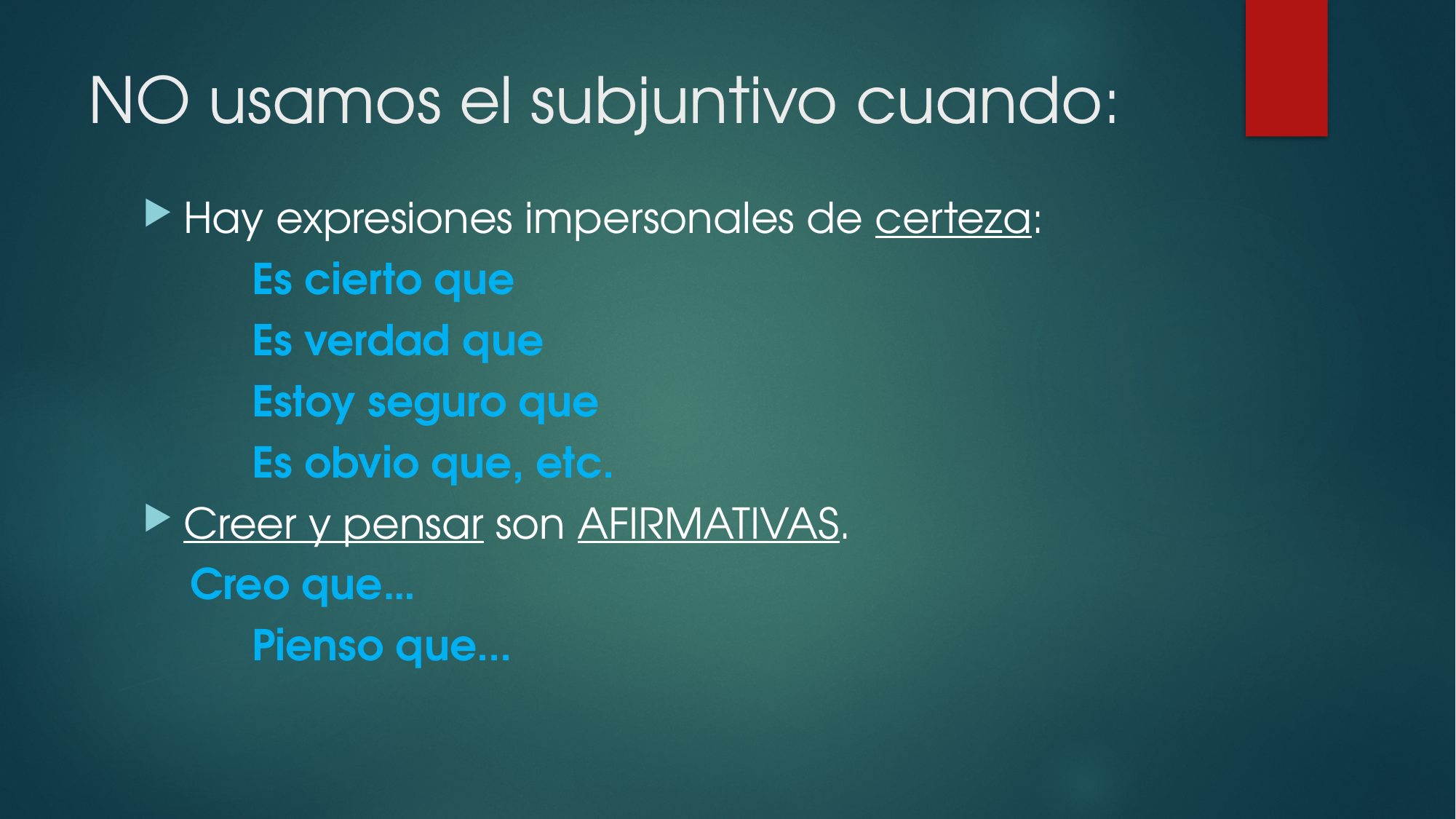

# NO usamos el subjuntivo cuando:
Hay expresiones impersonales de certeza:
	Es cierto que
	Es verdad que
	Estoy seguro que
	Es obvio que, etc.
Creer y pensar son AFIRMATIVAS.
    Creo que…
	Pienso que...